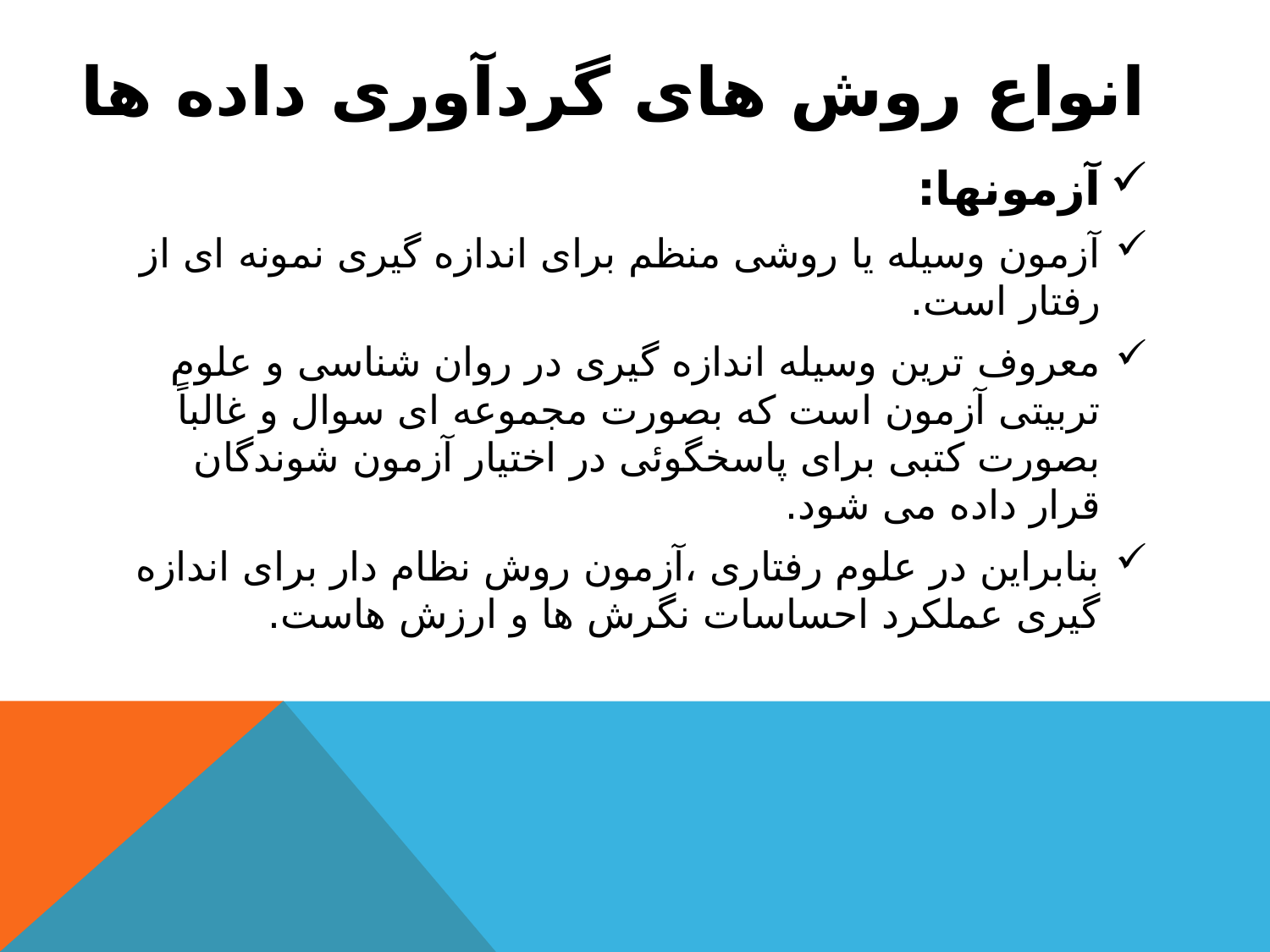

# انواع روش های گردآوری داده ها
آزمونها:
آزمون وسیله یا روشی منظم برای اندازه گیری نمونه ای از رفتار است.
معروف ترین وسیله اندازه گیری در روان شناسی و علوم تربیتی آزمون است که بصورت مجموعه ای سوال و غالباً بصورت کتبی برای پاسخگوئی در اختیار آزمون شوندگان قرار داده می شود.
بنابراین در علوم رفتاری ،آزمون روش نظام دار برای اندازه گیری عملکرد احساسات نگرش ها و ارزش هاست.